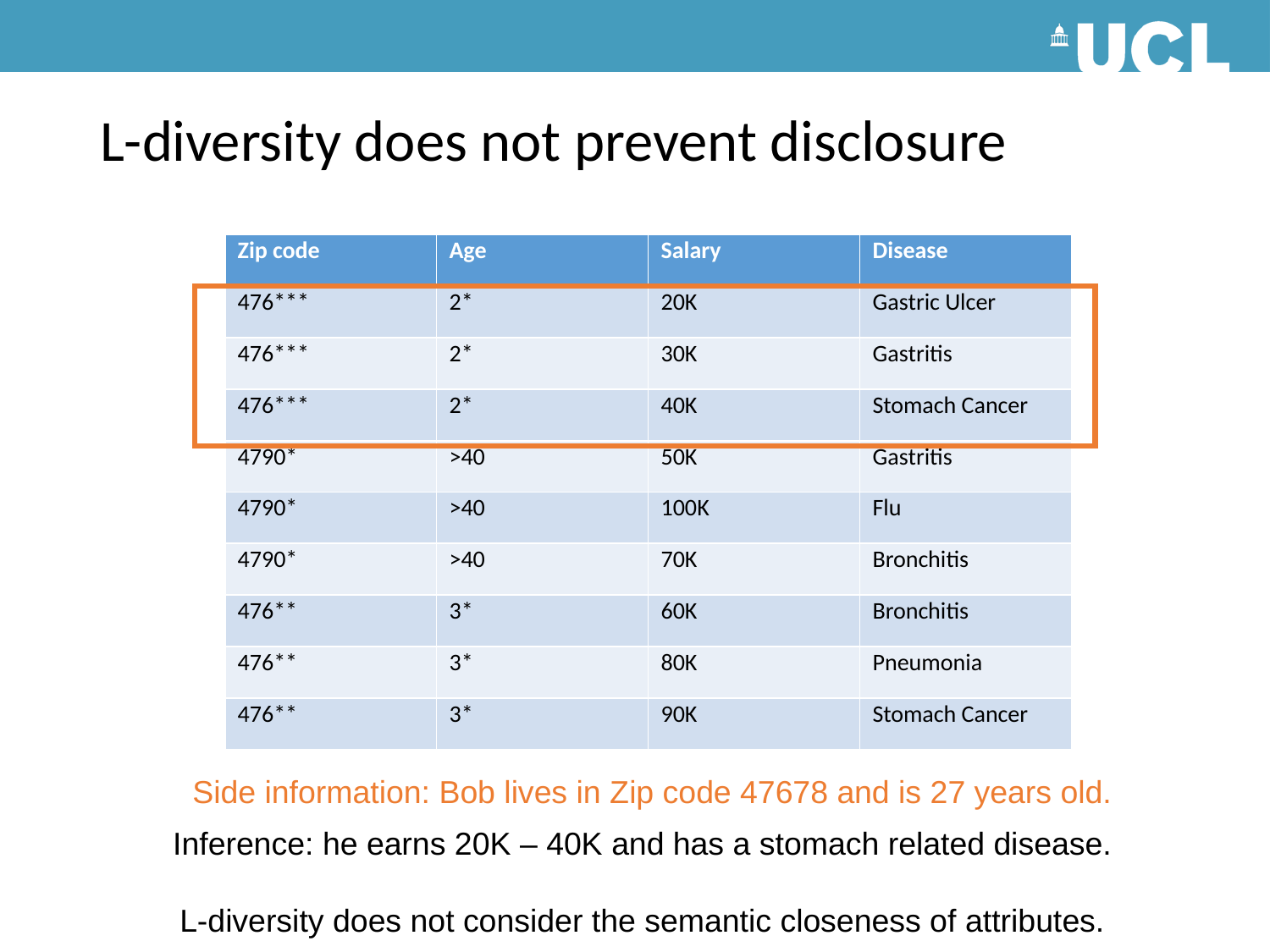

# L-diversity does not prevent disclosure
| Zip code | Age | Salary | Disease |
| --- | --- | --- | --- |
| 476\*\*\* | 2\* | 20K | Gastric Ulcer |
| 476\*\*\* | 2\* | 30K | Gastritis |
| 476\*\*\* | 2\* | 40K | Stomach Cancer |
| 4790\* | >40 | 50K | Gastritis |
| 4790\* | >40 | 100K | Flu |
| 4790\* | >40 | 70K | Bronchitis |
| 476\*\* | 3\* | 60K | Bronchitis |
| 476\*\* | 3\* | 80K | Pneumonia |
| 476\*\* | 3\* | 90K | Stomach Cancer |

Side information: Bob lives in Zip code 47678 and is 27 years old.
Inference: he earns 20K – 40K and has a stomach related disease.
L-diversity does not consider the semantic closeness of attributes.